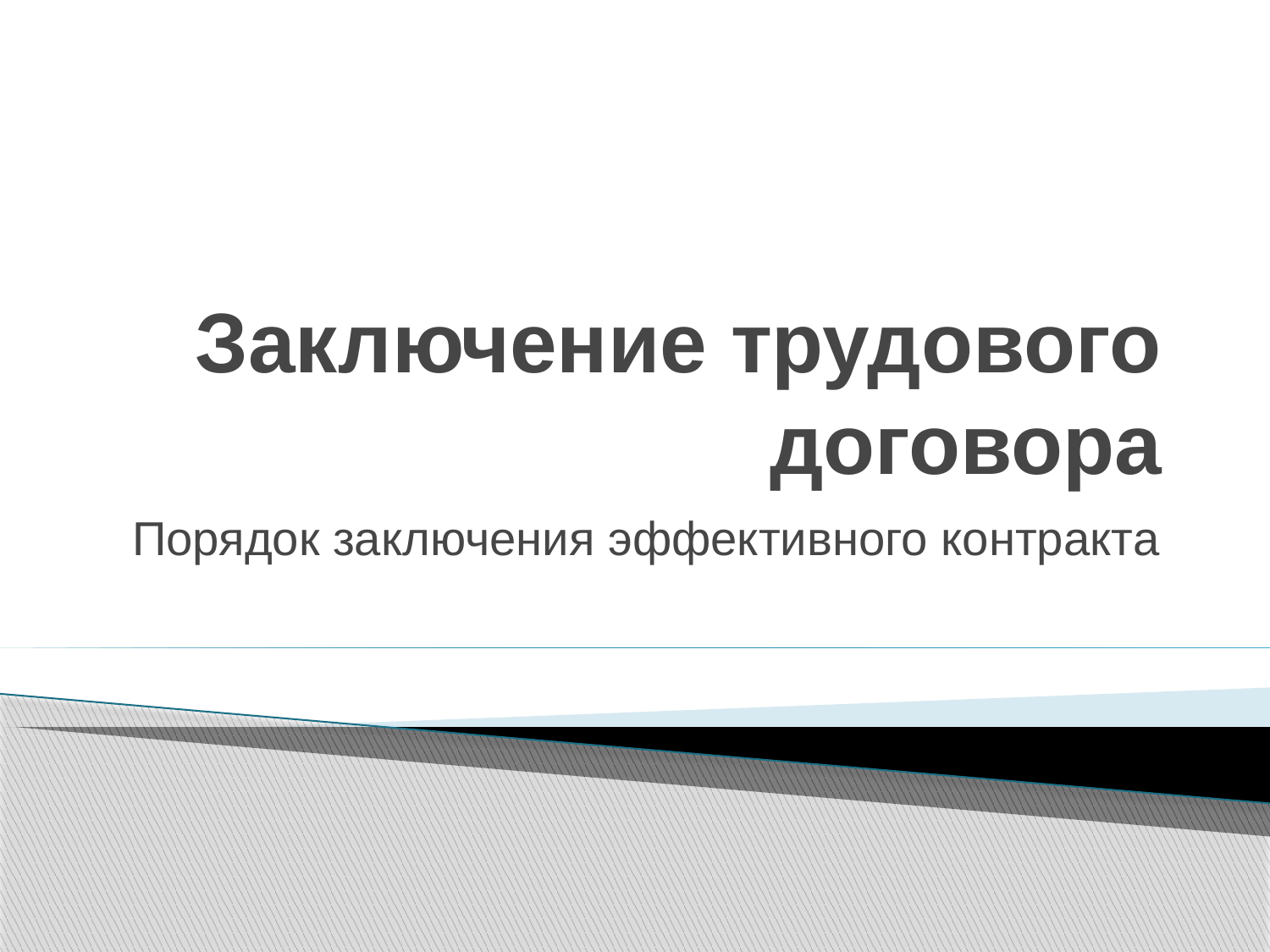

# Заключение трудового договора
Порядок заключения эффективного контракта